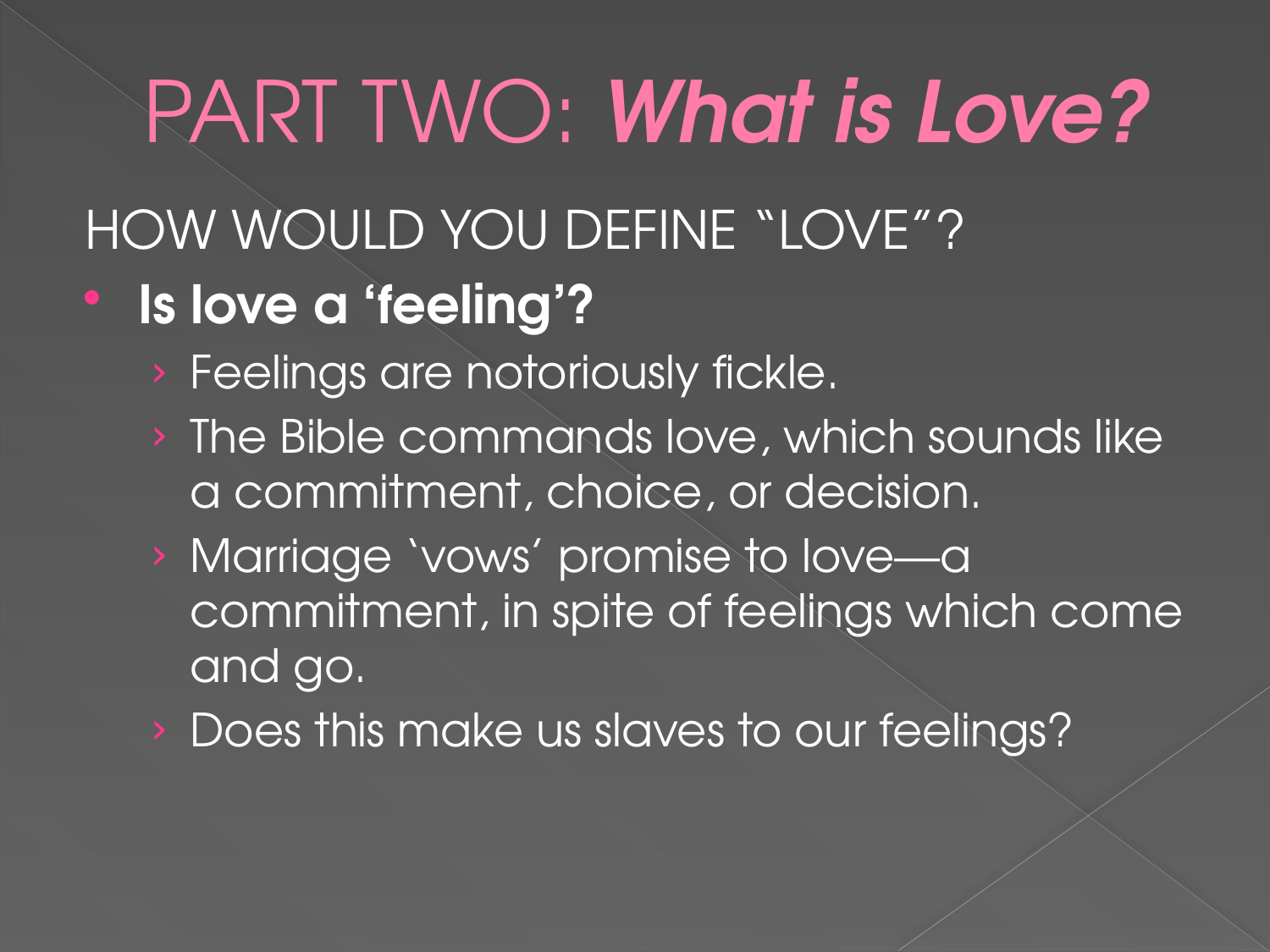

# PART TWO: What is Love?
HOW WOULD YOU DEFINE “LOVE”?
Is love a ‘feeling’?
Feelings are notoriously fickle.
The Bible commands love, which sounds like a commitment, choice, or decision.
Marriage ‘vows’ promise to love—a commitment, in spite of feelings which come and go.
Does this make us slaves to our feelings?